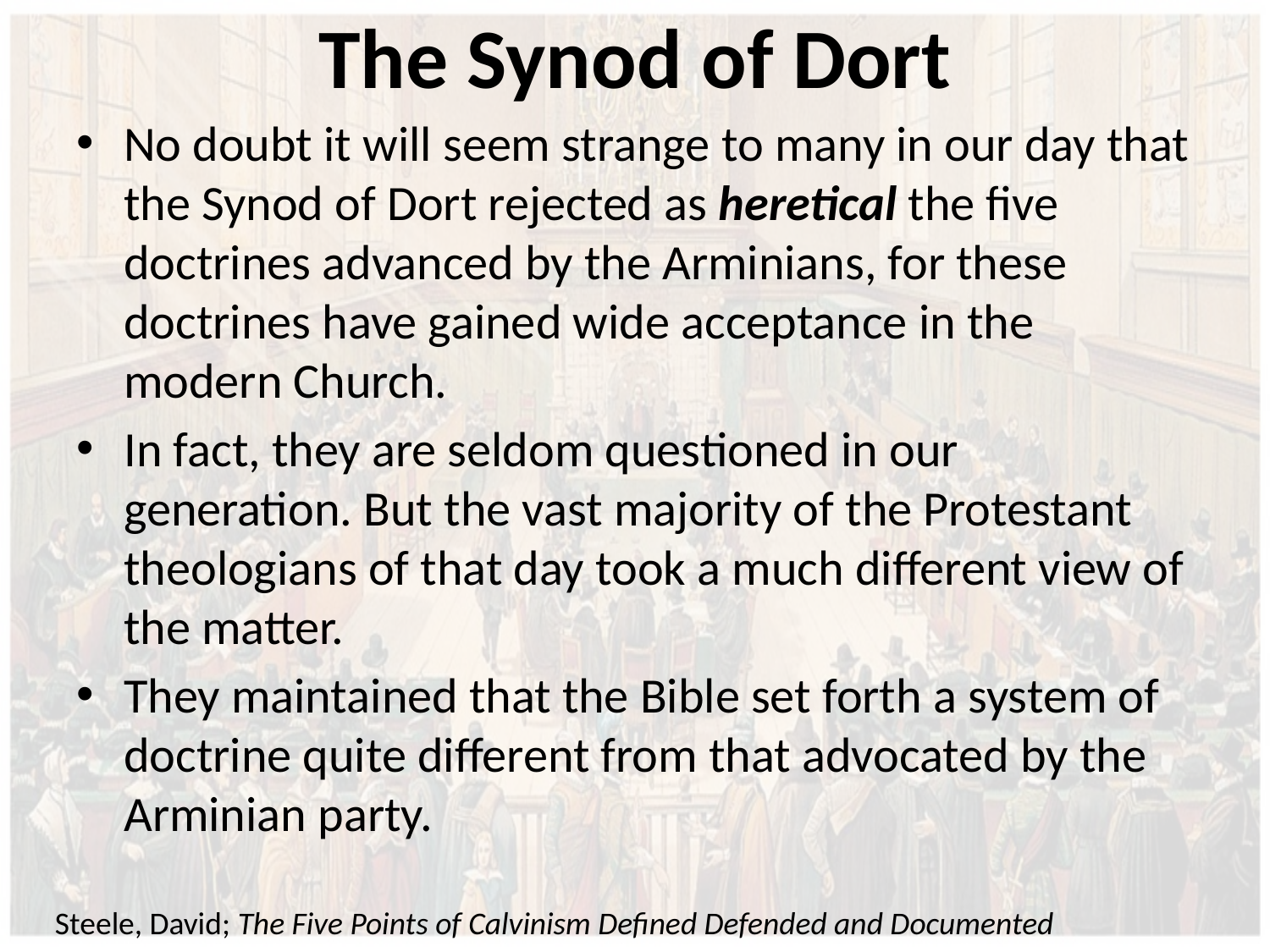

# The Synod of Dort
No doubt it will seem strange to many in our day that the Synod of Dort rejected as heretical the five doctrines advanced by the Arminians, for these doctrines have gained wide acceptance in the modern Church.
In fact, they are seldom questioned in our generation. But the vast majority of the Protestant theologians of that day took a much different view of the matter.
They maintained that the Bible set forth a system of doctrine quite different from that advocated by the Arminian party.
Steele, David; The Five Points of Calvinism Defined Defended and Documented